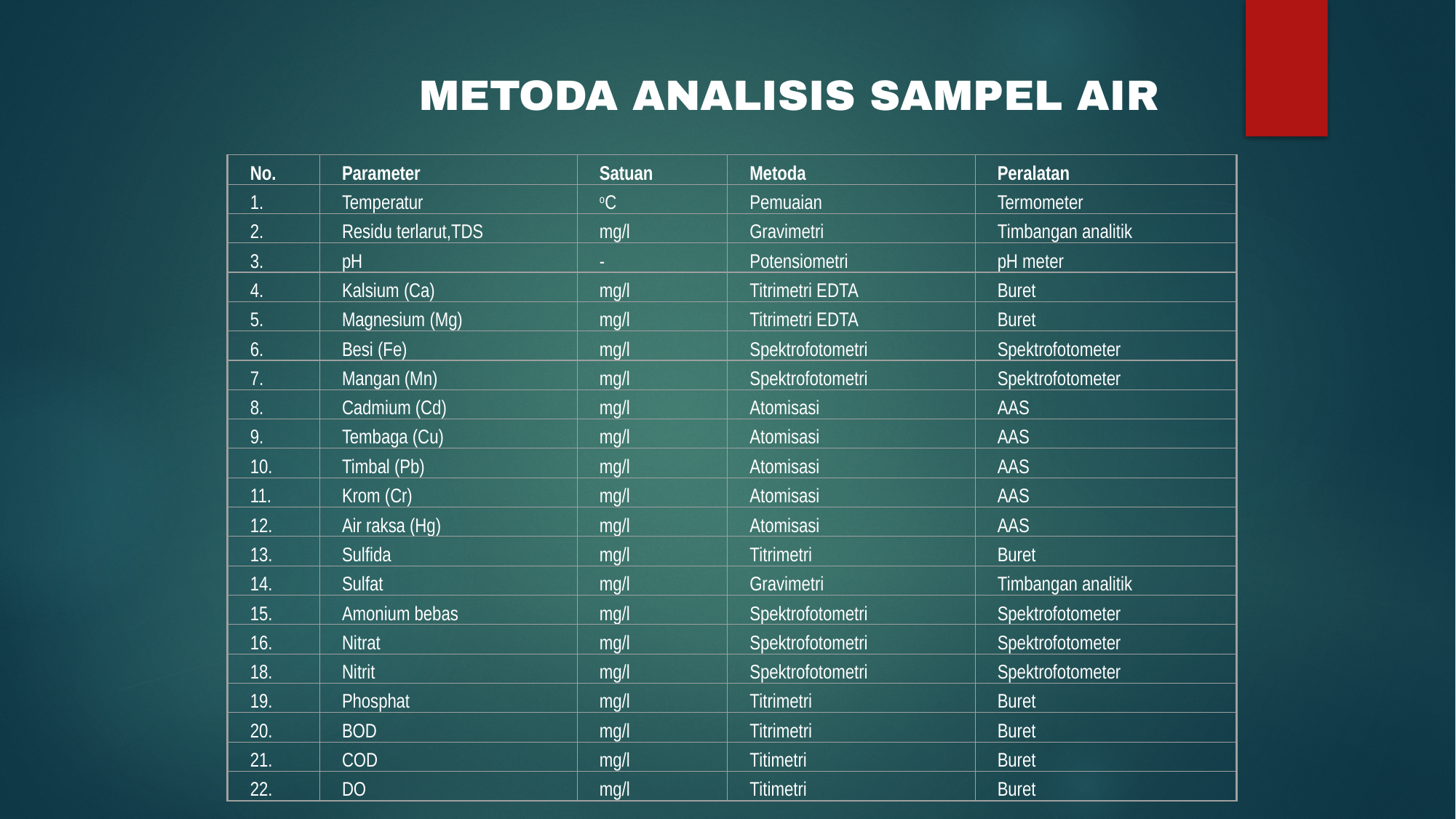

Tabel 2. Metoda Analisis Sampel/Contoh Air

METODA ANALISIS SAMPEL AIR

No.

Parameter

Satuan

Metoda

Peralatan

1.

Temperatur

oC

Pemuaian

Termometer

2.

Residu terlarut,TDS

mg/l

Gravimetri

Timbangan analitik

3.

pH

-

Potensiometri

pH meter

4.

Kalsium (Ca)

mg/l

Titrimetri EDTA

Buret

5.

Magnesium (Mg)

mg/l

Titrimetri EDTA

Buret

6.

Besi (Fe)

mg/l

Spektrofotometri

Spektrofotometer

7.

Mangan (Mn)

mg/l

Spektrofotometri

Spektrofotometer

8.

Cadmium (Cd)

mg/l

Atomisasi

AAS

9.

Tembaga (Cu)

mg/l

Atomisasi

AAS

10.

Timbal (Pb)

mg/l

Atomisasi

AAS

11.

Krom (Cr)

mg/l

Atomisasi

AAS

12.

Air raksa (Hg)

mg/l

Atomisasi

AAS

13.

Sulfida

mg/l

Titrimetri

Buret

14.

Sulfat

mg/l

Gravimetri

Timbangan analitik

15.

Amonium bebas

mg/l

Spektrofotometri

Spektrofotometer

16.

Nitrat

mg/l

Spektrofotometri

Spektrofotometer

18.

Nitrit

mg/l

Spektrofotometri

Spektrofotometer

19.

Phosphat

mg/l

Titrimetri

Buret

20.

BOD

mg/l

Titrimetri

Buret

21.

COD

mg/l

Titimetri

Buret

22.

DO

mg/l

Titimetri

Buret